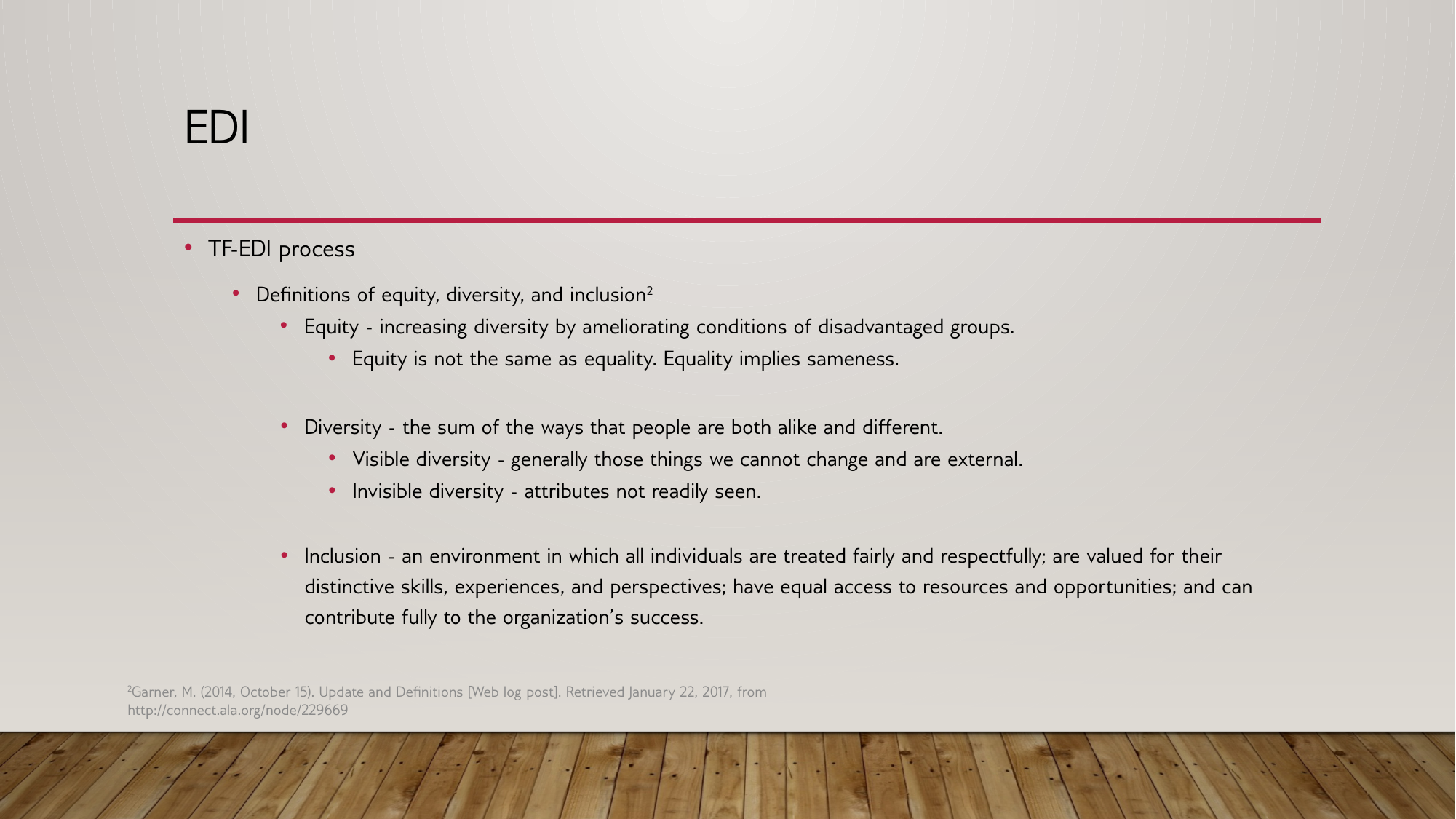

# EDI
TF-EDI process

Definitions of equity, diversity, and inclusion2
Equity - increasing diversity by ameliorating conditions of disadvantaged groups.
Equity is not the same as equality. Equality implies sameness.

Diversity - the sum of the ways that people are both alike and different.
Visible diversity - generally those things we cannot change and are external.
Invisible diversity - attributes not readily seen.

Inclusion - an environment in which all individuals are treated fairly and respectfully; are valued for their distinctive skills, experiences, and perspectives; have equal access to resources and opportunities; and can contribute fully to the organization’s success.

2Garner, M. (2014, October 15). Update and Definitions [Web log post]. Retrieved January 22, 2017, from http://connect.ala.org/node/229669